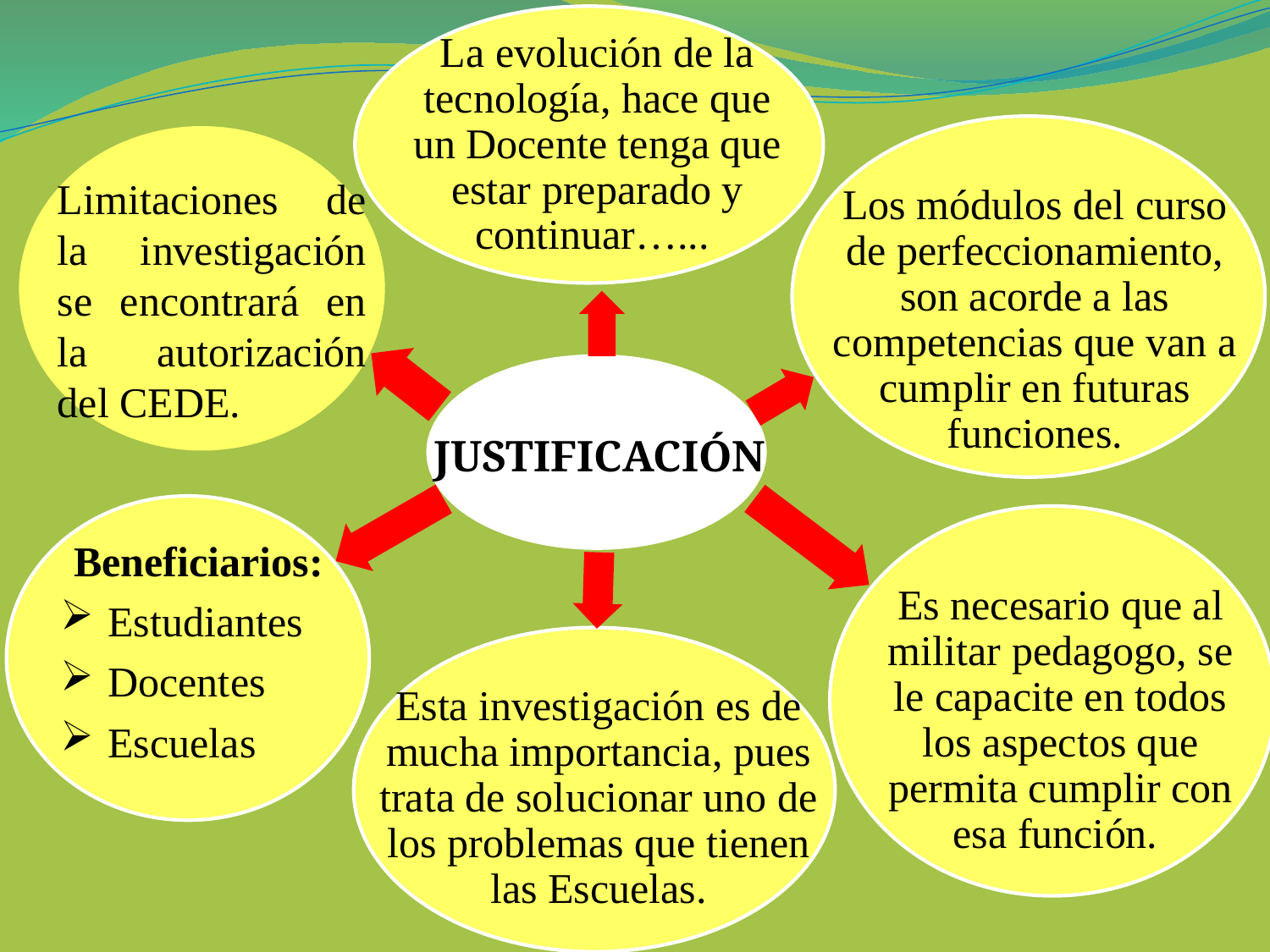

La evolución de la tecnología, hace que un Docente tenga que estar preparado y continuar…...

Los módulos del curso de perfeccionamiento, son acorde a las competencias que van a cumplir en futuras funciones.

Limitaciones de la investigación se encontrará en la autorización del CEDE.

JUSTIFICACIÓN

Beneficiarios:
Estudiantes
Docentes
Escuelas

Es necesario que al militar pedagogo, se le capacite en todos los aspectos que permita cumplir con esa función.

Esta investigación es de mucha importancia, pues trata de solucionar uno de los problemas que tienen las Escuelas.